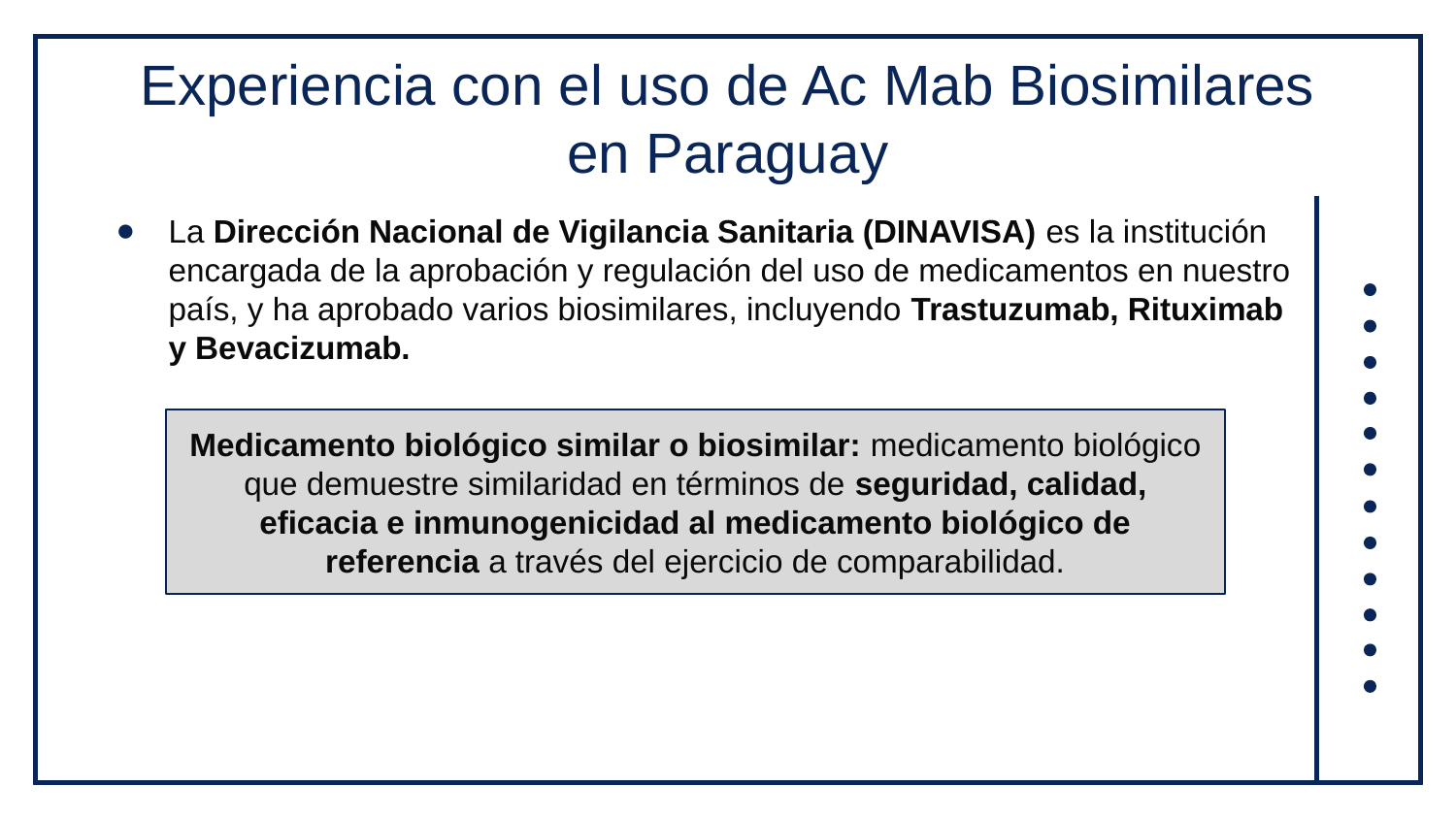

# Experiencia con el uso de Ac Mab Biosimilares en Paraguay
La Dirección Nacional de Vigilancia Sanitaria (DINAVISA) es la institución encargada de la aprobación y regulación del uso de medicamentos en nuestro país, y ha aprobado varios biosimilares, incluyendo Trastuzumab, Rituximab y Bevacizumab.

Medicamento biológico similar o biosimilar: medicamento biológico que demuestre similaridad en términos de seguridad, calidad, eficacia e inmunogenicidad al medicamento biológico de referencia a través del ejercicio de comparabilidad.